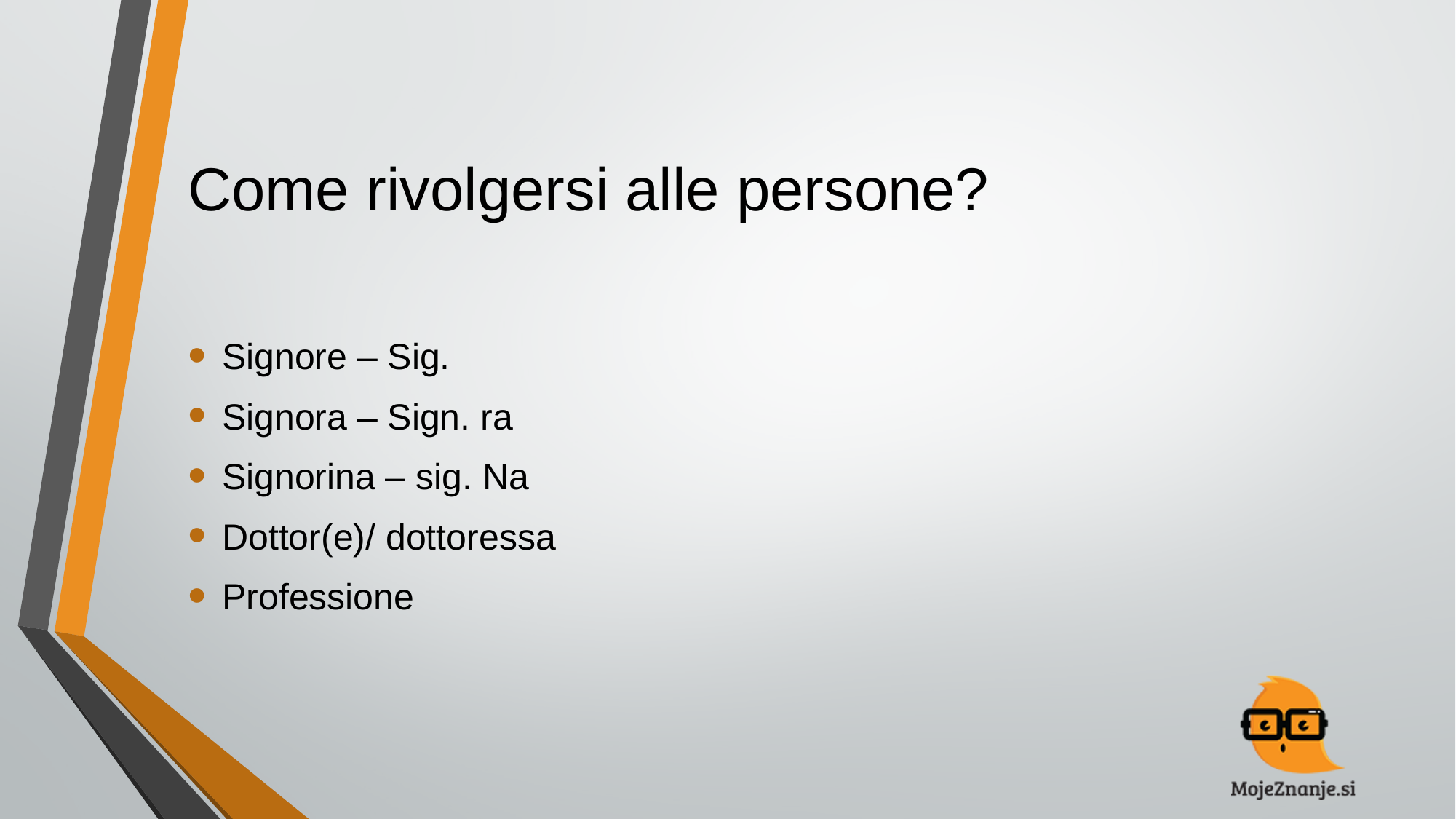

# Come rivolgersi alle persone?
Signore – Sig.
Signora – Sign. ra
Signorina – sig. Na
Dottor(e)/ dottoressa
Professione